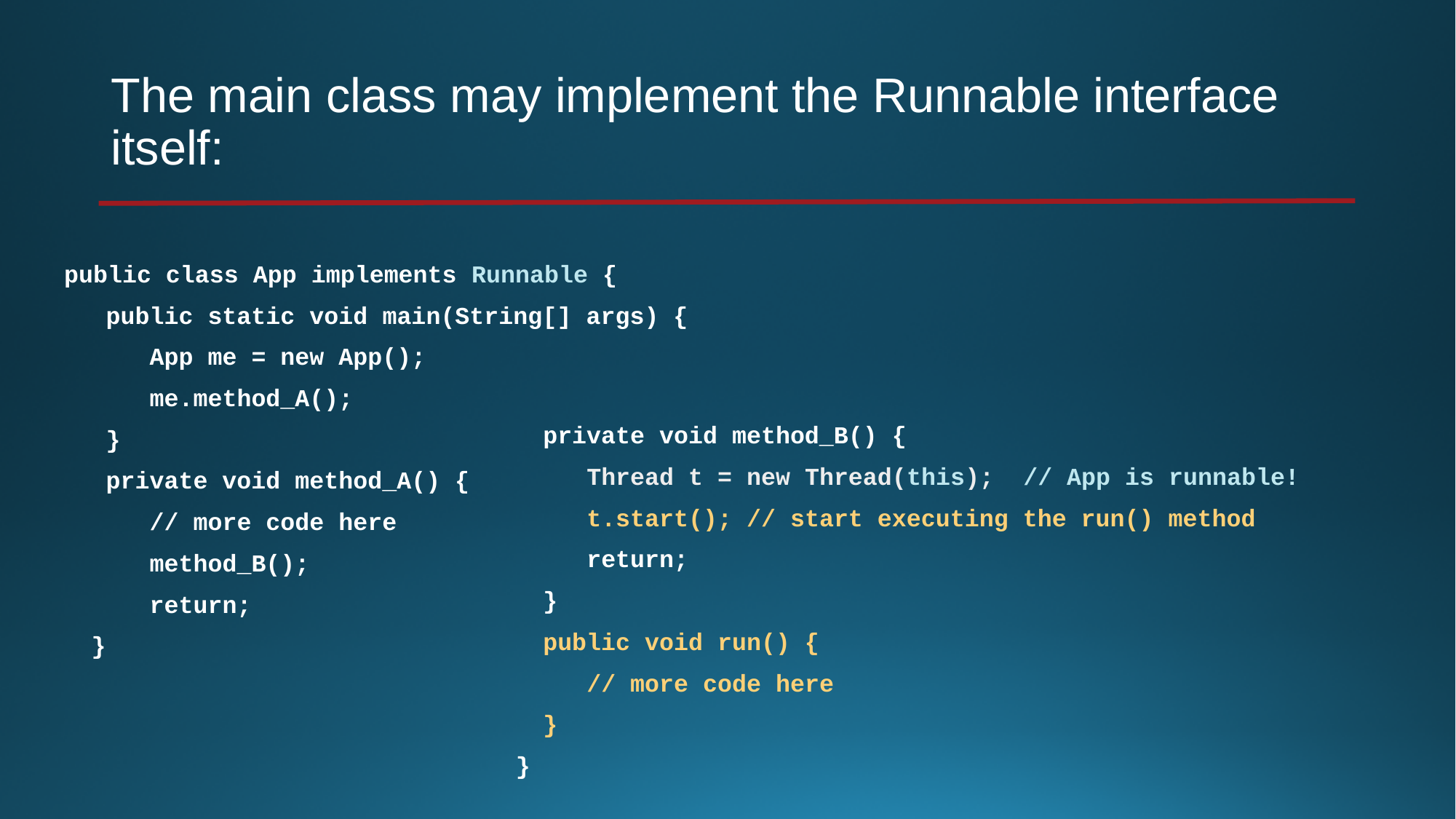

# The main class may implement the Runnable interface itself:
public class App implements Runnable {
	 public static void main(String[] args) {
	    App me = new App();
	    me.method_A();
	 }
	 private void method_A() {
	    // more code here
	    method_B();
	    return;
	}

	private void method_B() {
	   Thread t = new Thread(this);  // App is runnable!
	   t.start(); // start executing the run() method
	   return;
	}
	public void run() {
	   // more code here
	}
}